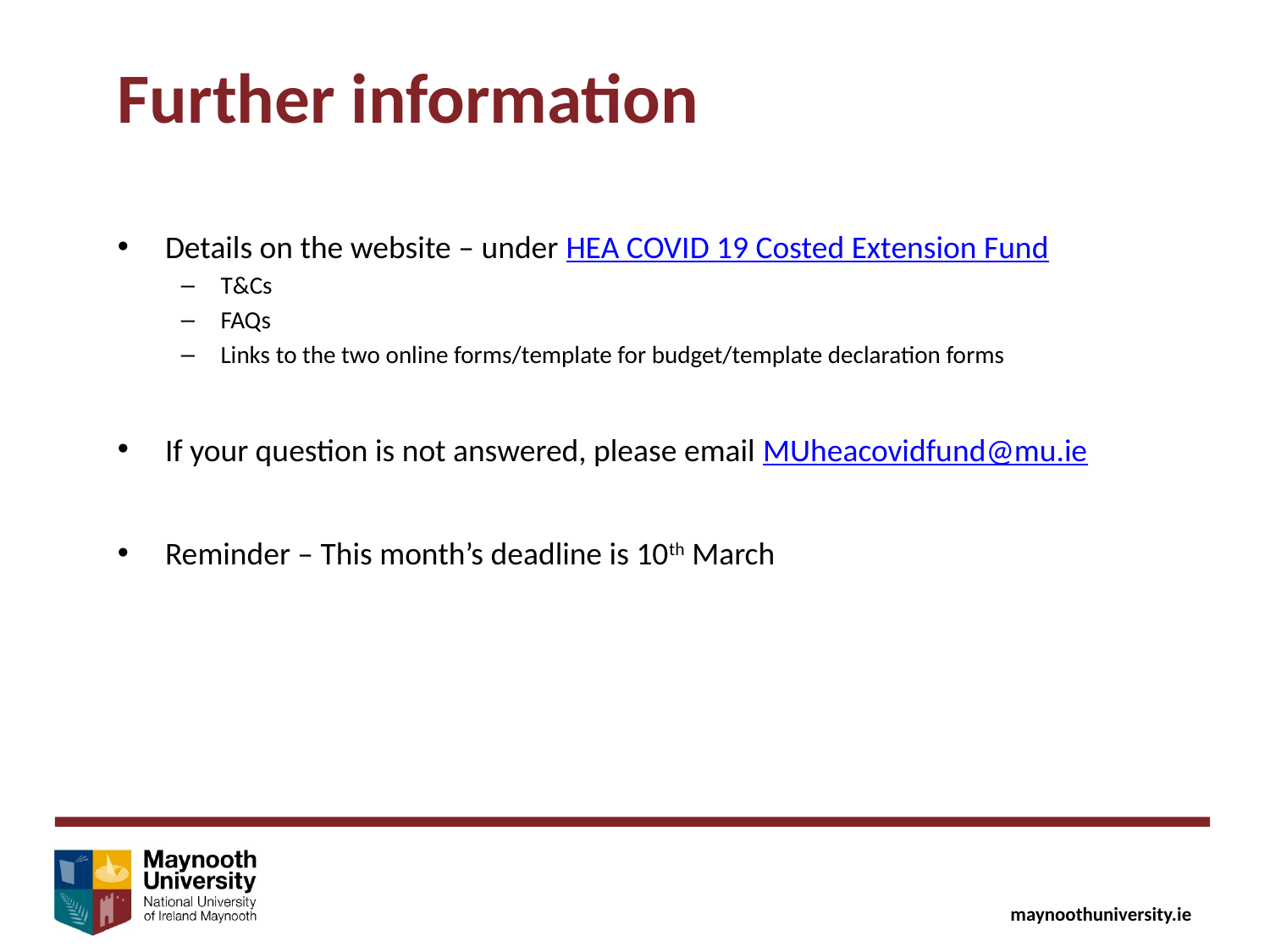

Further information

Details on the website – under HEA COVID 19 Costed Extension Fund
T&Cs
FAQs
Links to the two online forms/template for budget/template declaration forms

If your question is not answered, please email MUheacovidfund@mu.ie

Reminder – This month’s deadline is 10th March